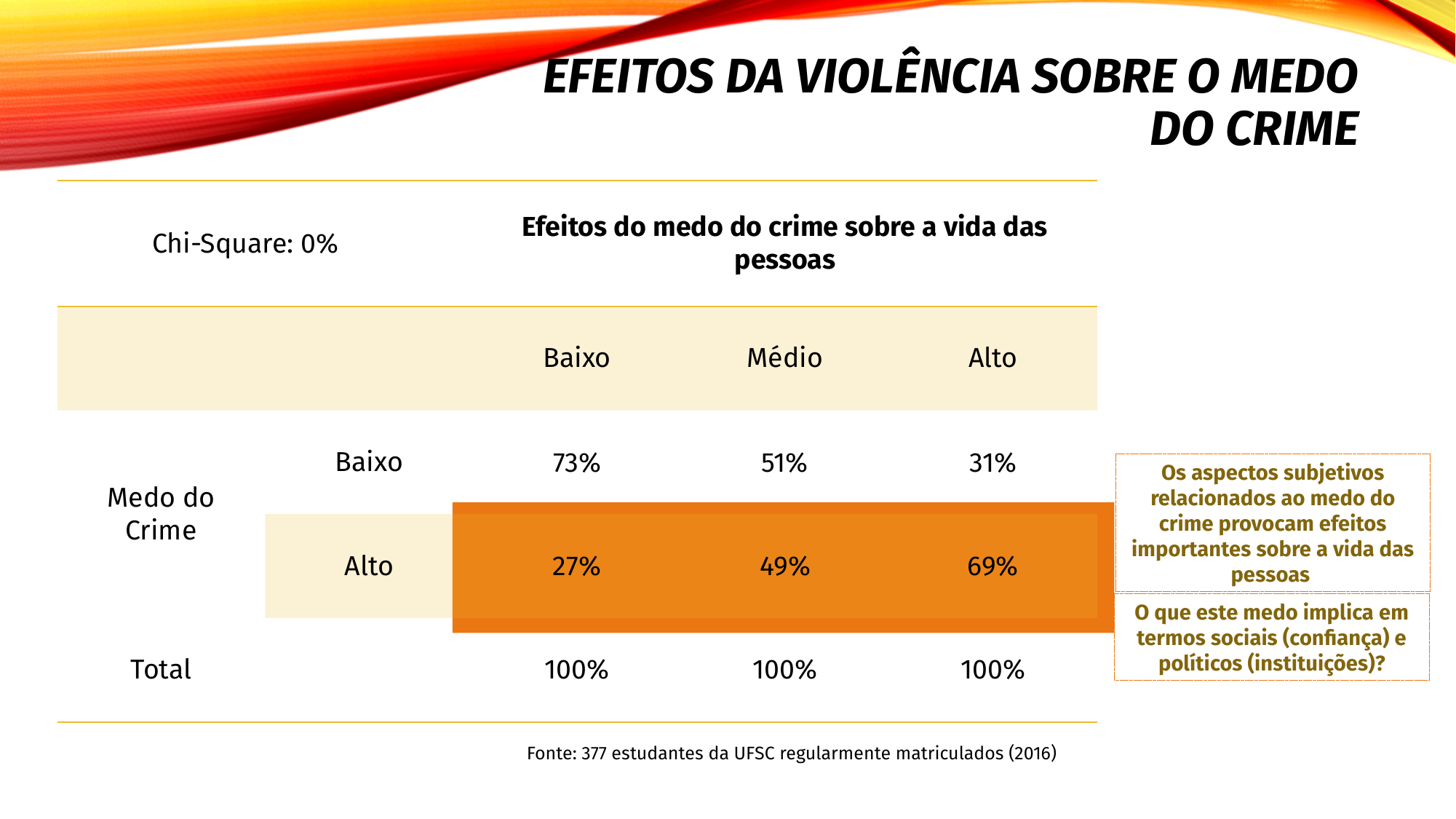

# Efeitos da violência sobre o medo do crime
|  |  | Efeitos do medo do crime sobre a vida das pessoas |  |  |
| --- | --- | --- | --- | --- |
|  |  | Baixo | Médio | Alto |
| Medo do Crime | Baixo | 73% | 51% | 31% |
|  | Alto | 27% | 49% | 69% |
| Total |  | 100% | 100% | 100% |
Chi-Square: 0%
Os aspectos subjetivos relacionados ao medo do crime provocam efeitos importantes sobre a vida das pessoas
O que este medo implica em termos sociais (confiança) e políticos (instituições)?

Fonte: 377 estudantes da UFSC regularmente matriculados (2016)